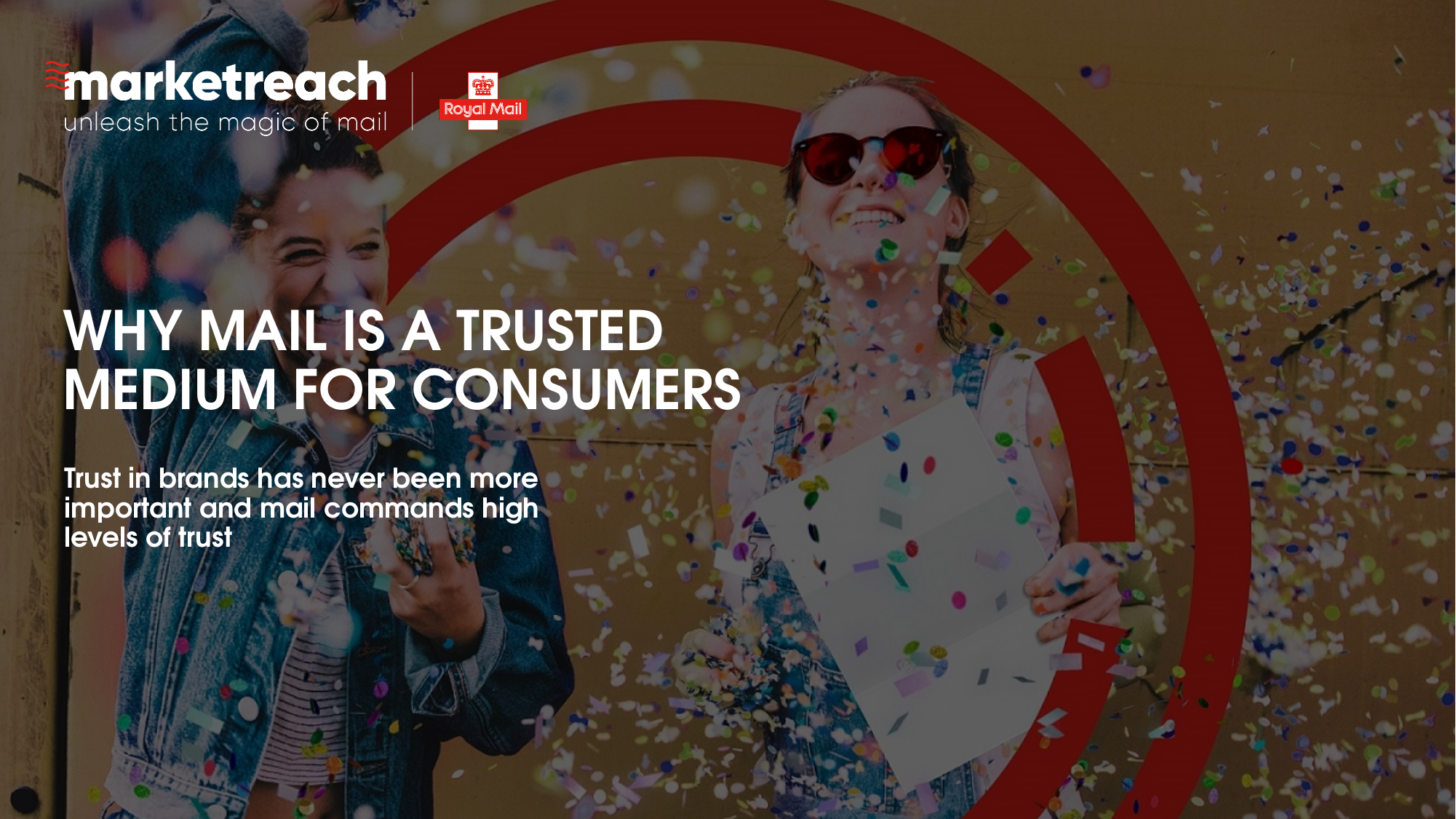

WHY MAIL IS A TRUSTED MEDIUM FOR CONSUMERS
Trust in brands has never been more important and mail commands high levels of trust